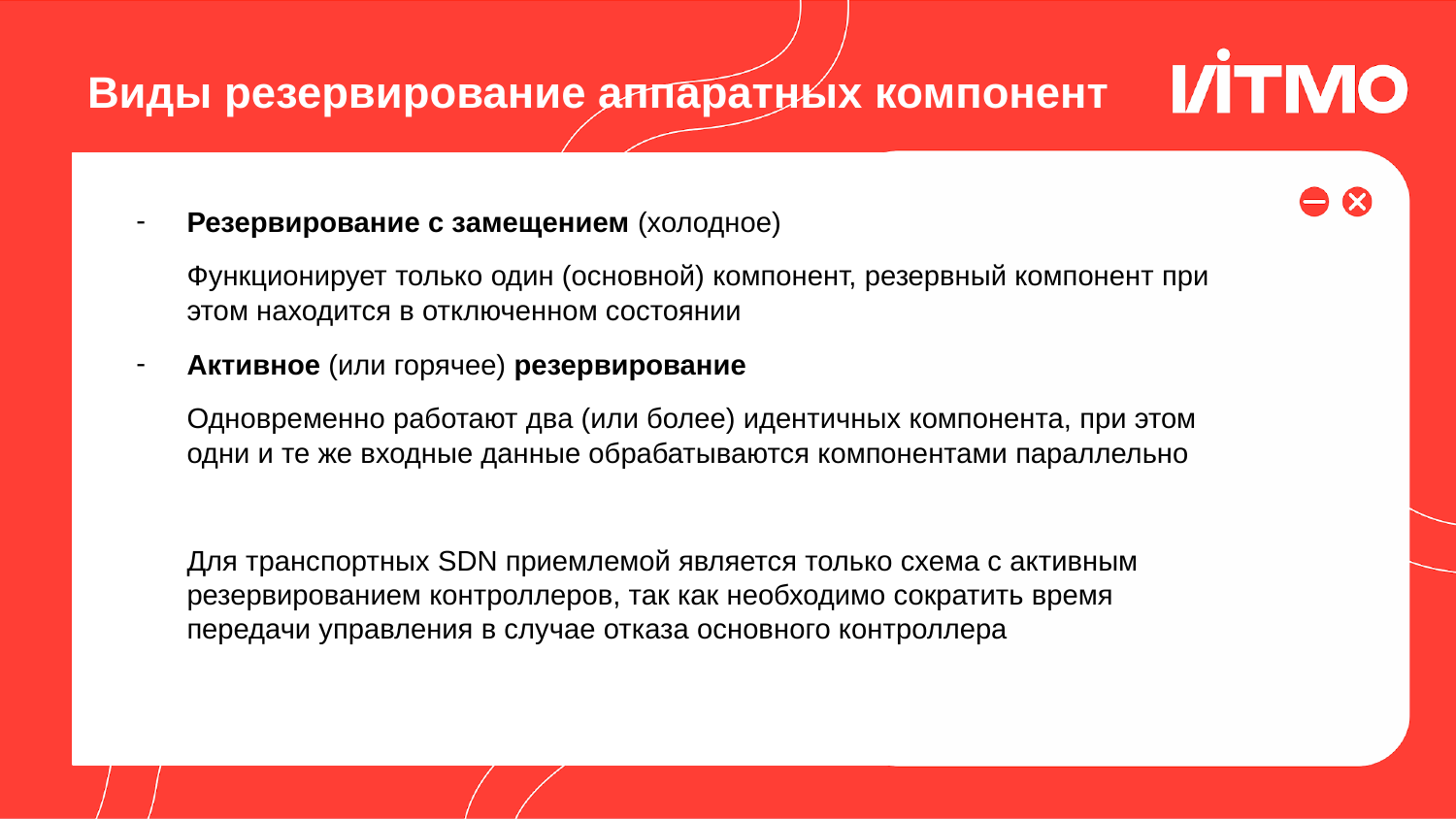

# Виды резервирование аппаратных компонент

Резервирование с замещением (холодное)
Функционирует только один (основной) компонент, резервный компонент при этом находится в отключенном состоянии
Активное (или горячее) резервирование
Одновременно работают два (или более) идентичных компонента, при этом одни и те же входные данные обрабатываются компонентами параллельно

Для транспортных SDN приемлемой является только схема с активным резервированием контроллеров, так как необходимо сократить время передачи управления в случае отказа основного контроллера